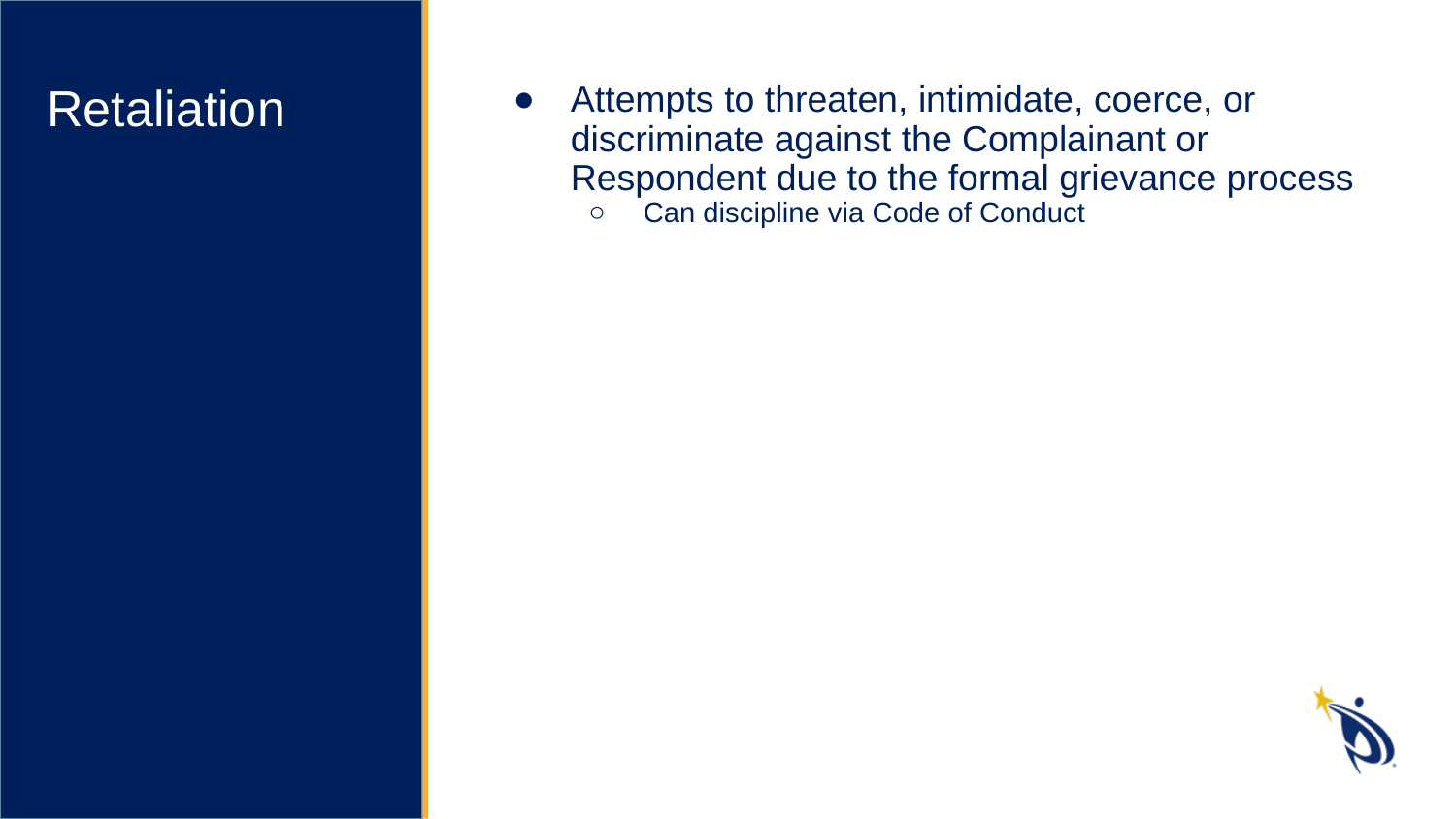

Retaliation
Attempts to threaten, intimidate, coerce, or discriminate against the Complainant or Respondent due to the formal grievance process
Can discipline via Code of Conduct